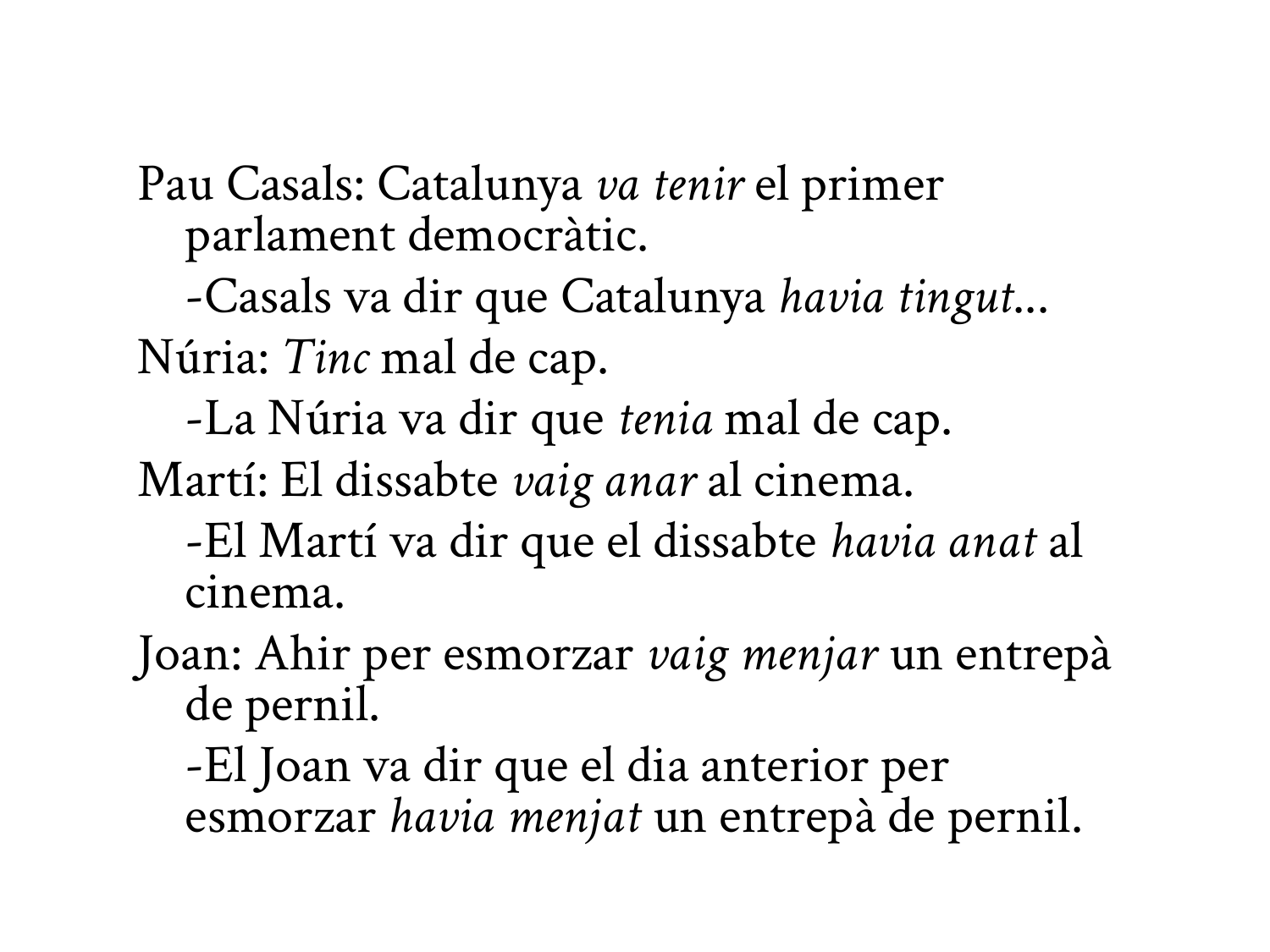

Pau Casals: Catalunya va tenir el primer parlament democràtic.
	-Casals va dir que Catalunya havia tingut...
Núria: Tinc mal de cap.
	-La Núria va dir que tenia mal de cap.
Martí: El dissabte vaig anar al cinema.
	-El Martí va dir que el dissabte havia anat al cinema.
Joan: Ahir per esmorzar vaig menjar un entrepà de pernil.
	-El Joan va dir que el dia anterior per esmorzar havia menjat un entrepà de pernil.